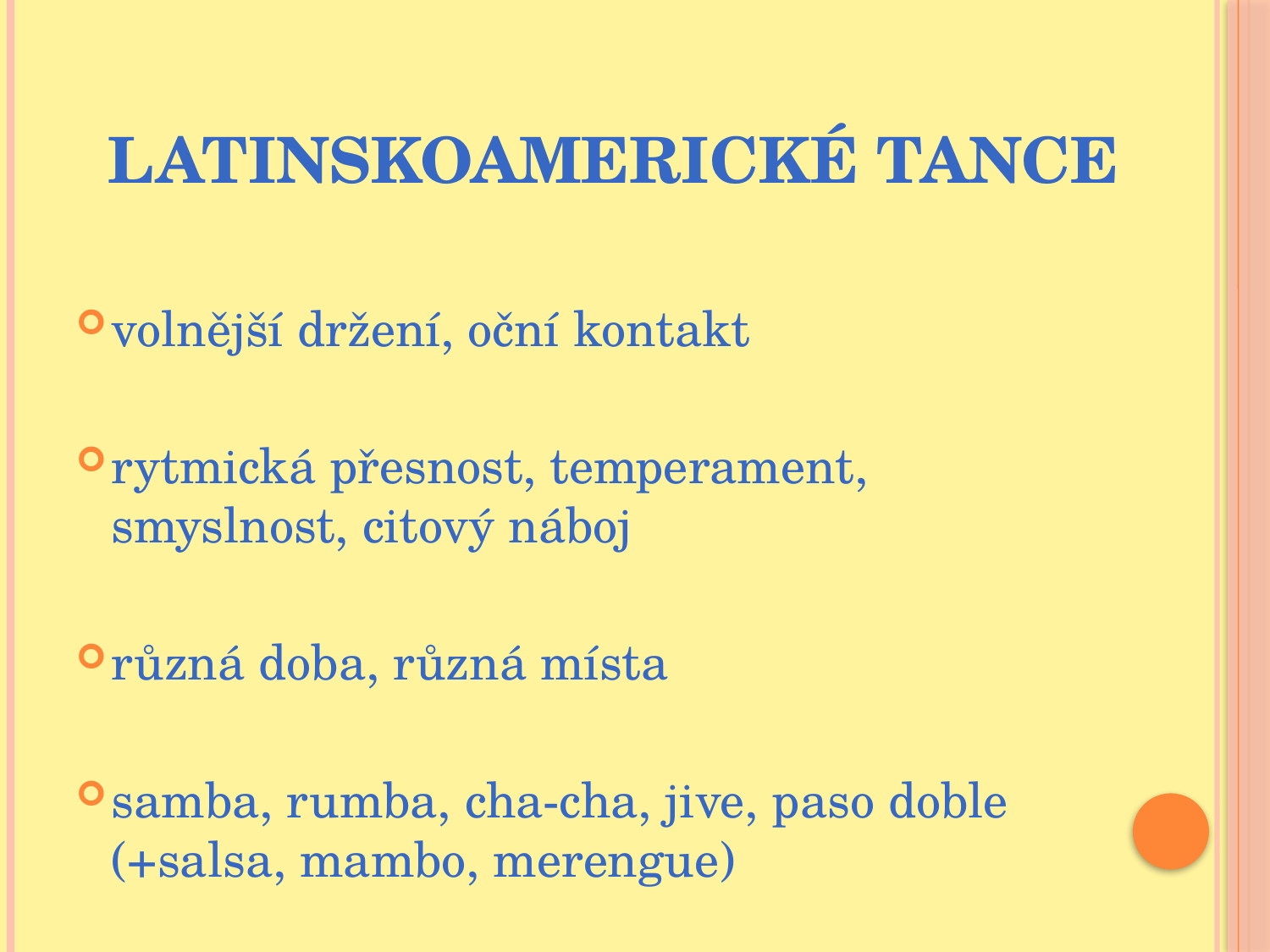

# LATINSKOAMERICKÉ TANCE

volnější držení, oční kontakt

rytmická přesnost, temperament, smyslnost, citový náboj

různá doba, různá místa

samba, rumba, cha-cha, jive, paso doble (+salsa, mambo, merengue)